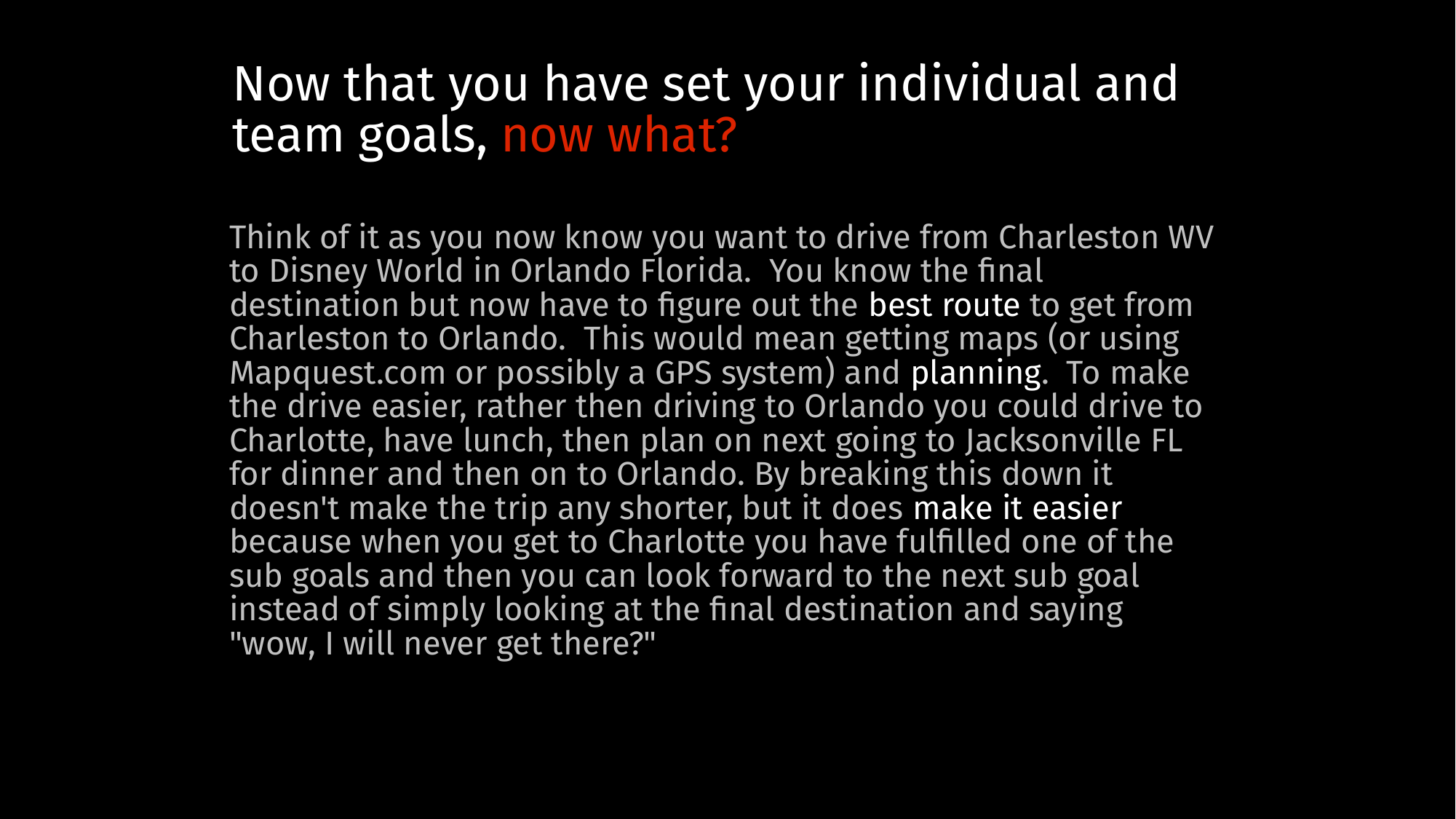

Now that you have set your individual and team goals, now what?
Think of it as you now know you want to drive from Charleston WV to Disney World in Orlando Florida.  You know the final destination but now have to figure out the best route to get from Charleston to Orlando.  This would mean getting maps (or using Mapquest.com or possibly a GPS system) and planning.  To make the drive easier, rather then driving to Orlando you could drive to Charlotte, have lunch, then plan on next going to Jacksonville FL for dinner and then on to Orlando. By breaking this down it doesn't make the trip any shorter, but it does make it easier because when you get to Charlotte you have fulfilled one of the sub goals and then you can look forward to the next sub goal instead of simply looking at the final destination and saying "wow, I will never get there?"